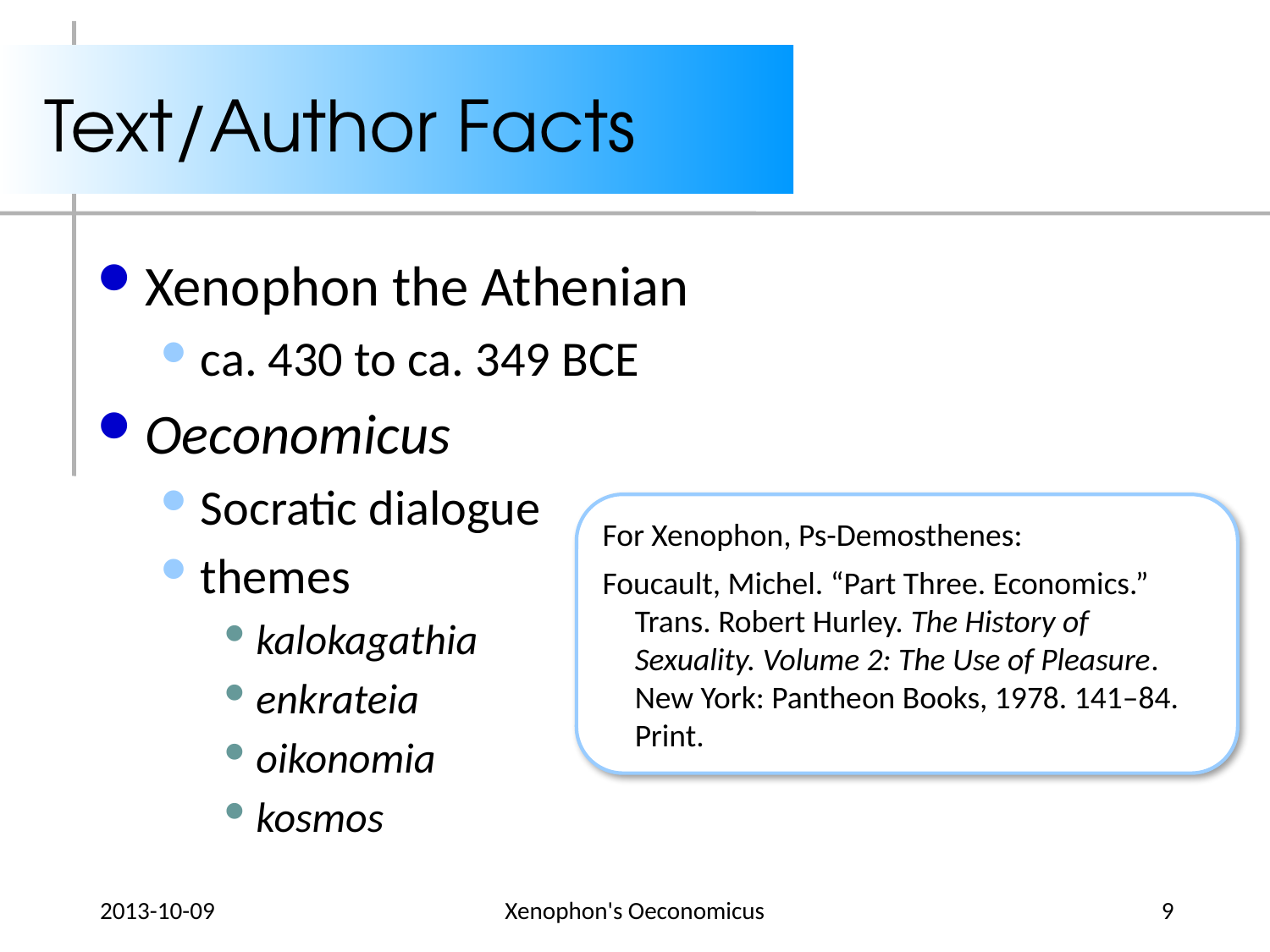

# Text/Author Facts
Xenophon the Athenian
ca. 430 to ca. 349 BCE
Oeconomicus
Socratic dialogue
themes
kalokagathia
enkrateia
oikonomia
kosmos
For Xenophon, Ps-Demosthenes:
Foucault, Michel. “Part Three. Economics.” Trans. Robert Hurley. The History of Sexuality. Volume 2: The Use of Pleasure. New York: Pantheon Books, 1978. 141–84. Print.
2013-10-09
Xenophon's Oeconomicus
9